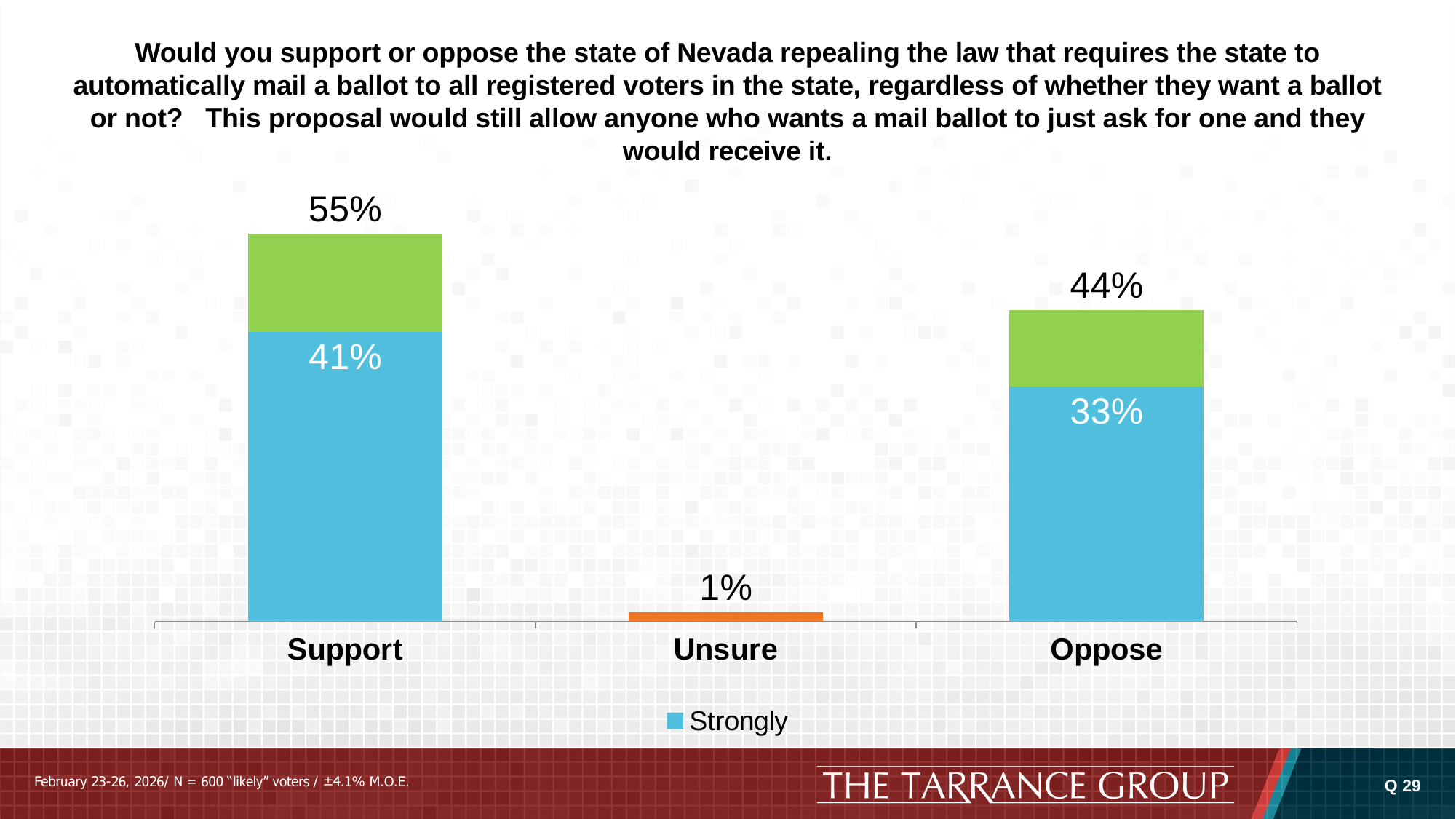

# Would you support or oppose the state of Nevada repealing the law that requires the state to automatically mail a ballot to all registered voters in the state, regardless of whether they want a ballot or not?   This proposal would still allow anyone who wants a mail ballot to just ask for one and they would receive it.

### Chart

| Category | Strongly | Column1 | Column2 |
|---|---|---|---|
| Support | 0.408 | 0.139 | 0.5469999999999999 |
| Unsure | 0.013 | None | 0.013 |
| Oppose | 0.331 | 0.108 | 0.439 |
Q 29